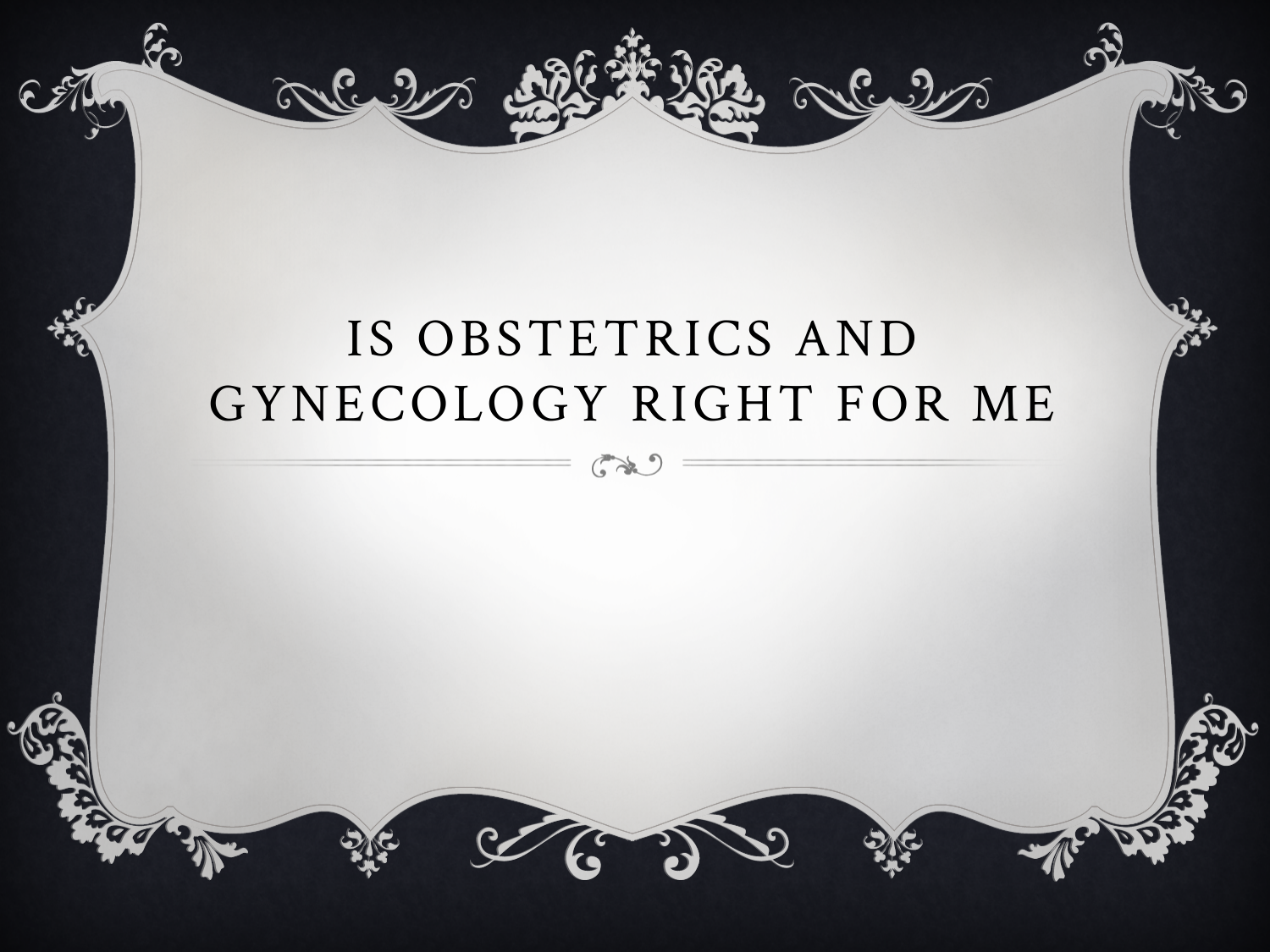

# IS Obstetrics and gynecology right for me